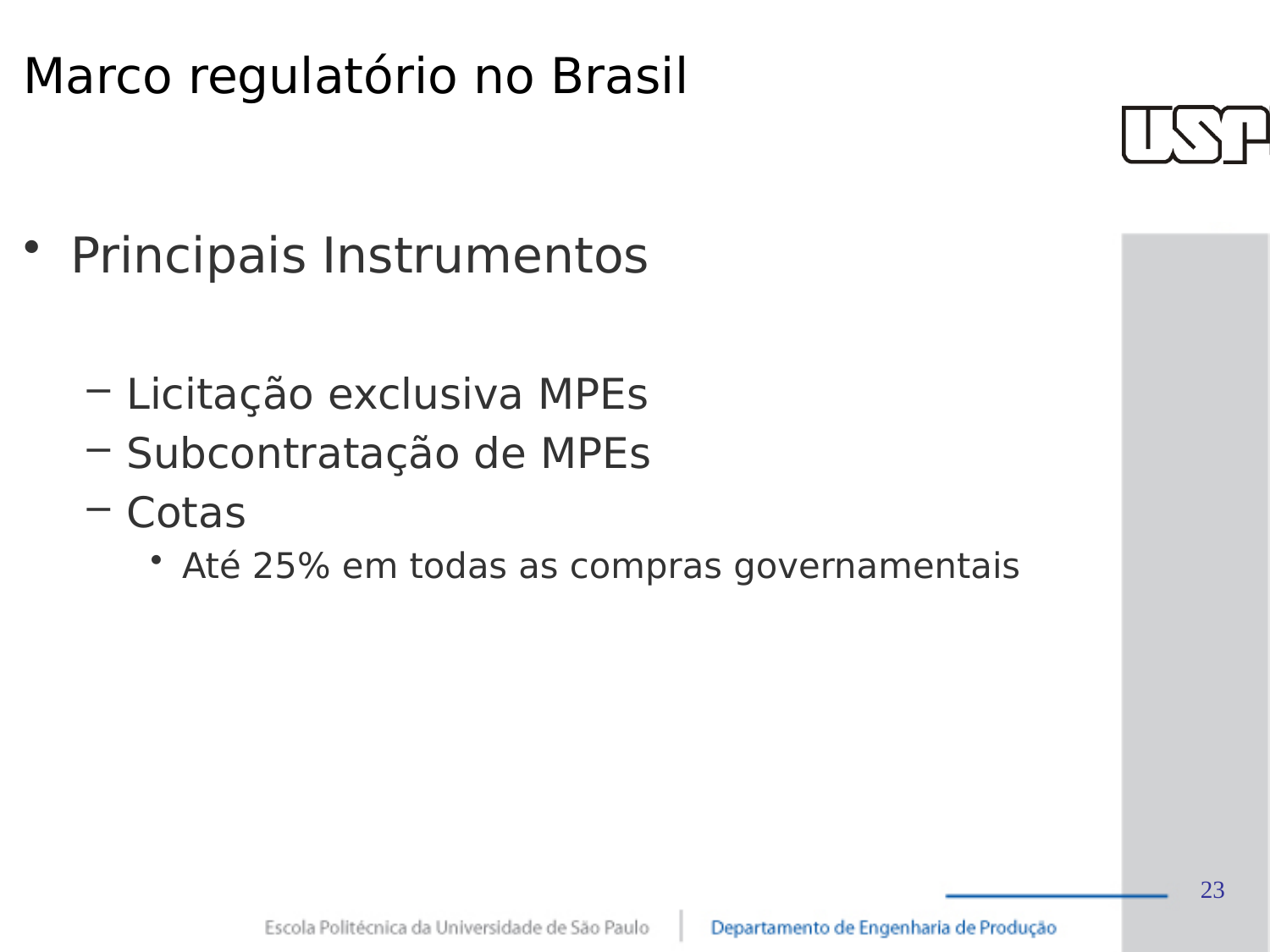

# Marco regulatório no Brasil

Principais Instrumentos

Licitação exclusiva MPEs
Subcontratação de MPEs
Cotas
Até 25% em todas as compras governamentais
23